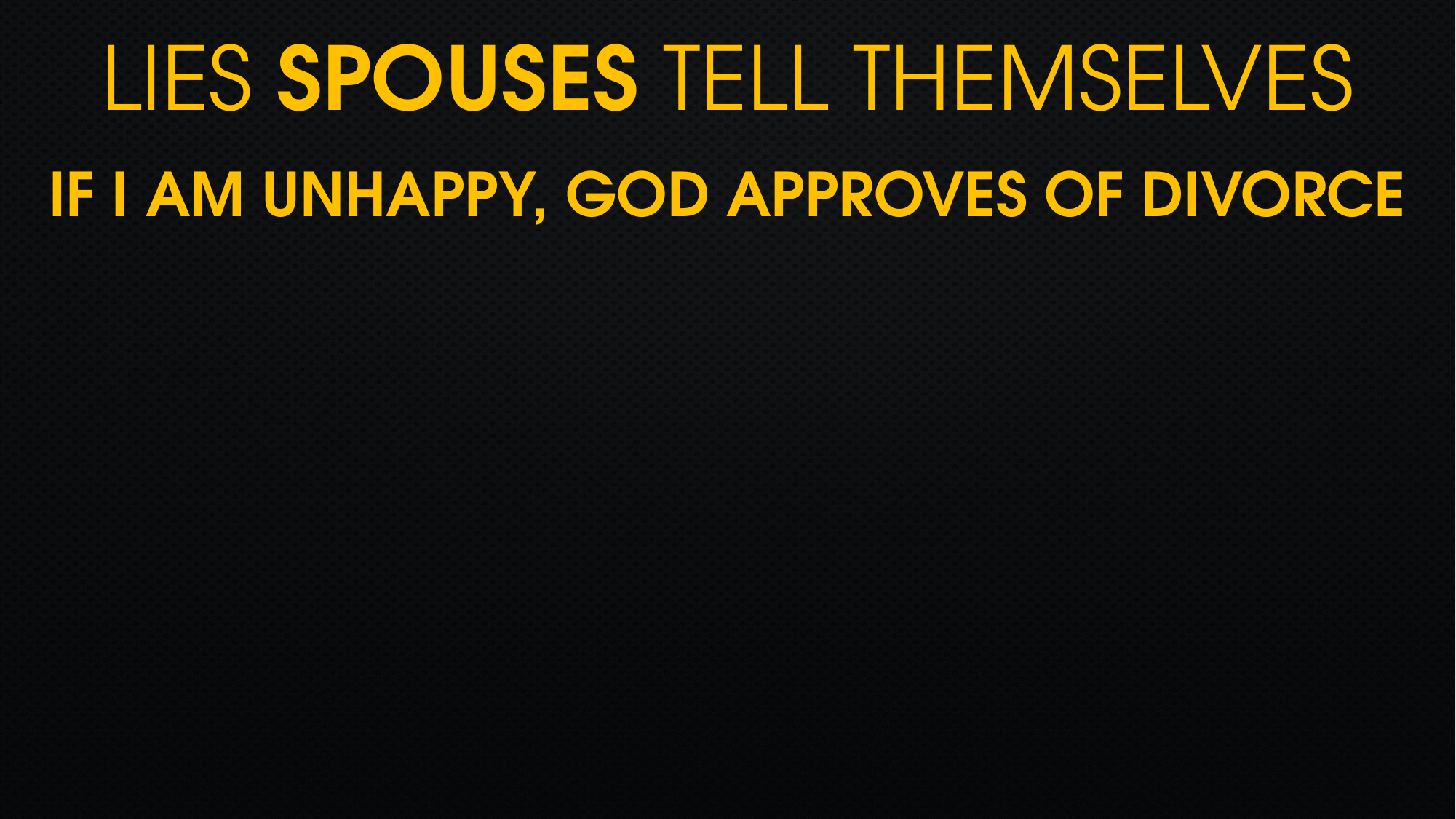

# Lies SPOUSES tell themselves
If I Am Unhappy, God Approves of Divorce